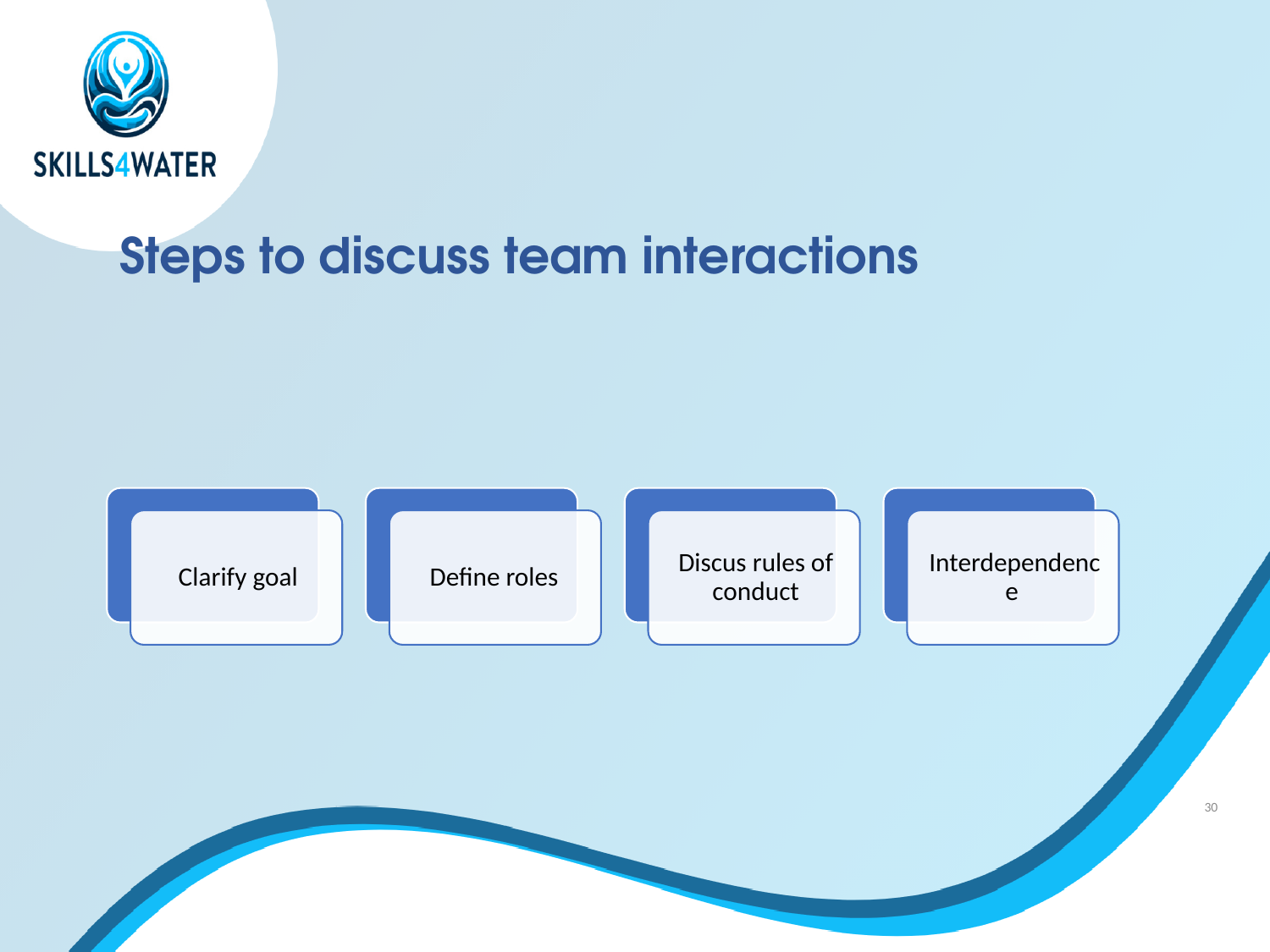

# Steps to discuss team interactions
Clarify goal
Define roles
Discus rules of conduct
Interdependence
30